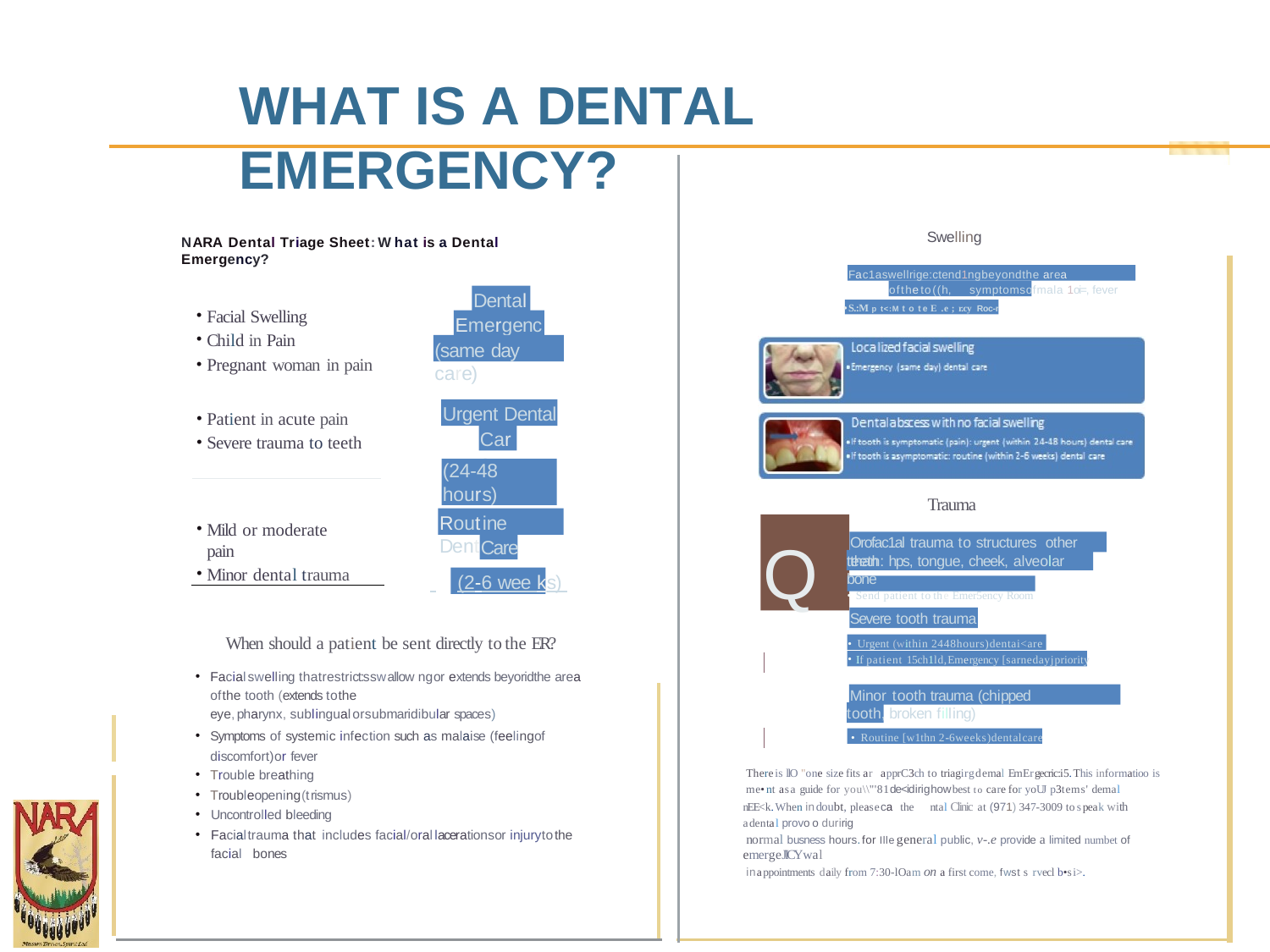

WHAT IS A DENTAL EMERGENCY?
Swelling

Fac1aswellrige:ctend1ngbeyondthe area oftheto((h, symptomsofmala 1oi=, fever
•S.:M pt<:M tote E.e ; r.cy  Roc-r
NARA Dental Triage Sheet:What is a Dental Emergency?

Facial Swelling
Child in Pain
Pregnant woman in pain

Dental

Emergency

(same day care)

Urgent Dental
Patient in acute pain
Severe trauma to teeth

Care
(24-48 hours)
Trauma

Routine Dental

Mild or moderate pain
Minor dental trauma
Q• Send patient tothe Emer5ency Room

Orofac1al trauma to structures  other than
Care

teeth: hps, tongue, cheek, alveolar bone

 	(2-6 wee ks)

Severe tooth trauma
• Urgent (within 2448hours)dentai<are
If patient 15ch1ld,Emergency [sarnedayjpriority

Minor tooth trauma (chipped  tooth,broken filling)
• Routine [w1thn 2-6weeks)dentalcare

Thereis llO "one sizefits ar apprC3ch to triagirgdemal EmErgecric:i5.This informatioo is  me•nt asa guide for you\\"'81de<idirighowbest to carefor yoUJ p3tems' demal nEE<k.When indoubt,pleaseca  the     ntal Clinic at (971)347-3009 tospeak with adental provooduririg
normal busness hours.for Illegeneral public,v-.e provide a limited numbet of emergeJICYwal­
inappointments daily from 7:30-lOam on a firstcome,fwst srvecl b•si>.
When should a patient be sent directly tothe ER?
Facialswelling thatrestrict:sswallow ngor extends beyoridthe area ofthe tooth (extends tothe eye,pharynx,sublingualorsubmaridibular spaces)
Symptoms of systemic infection such as malaise (feelingof discomfort)or fever
Trouble breathing
Troubleopening(trismus)
Uncontrolled bleeding
Facialtrauma that includes facial/orallacerationsor injurytothe facial bones